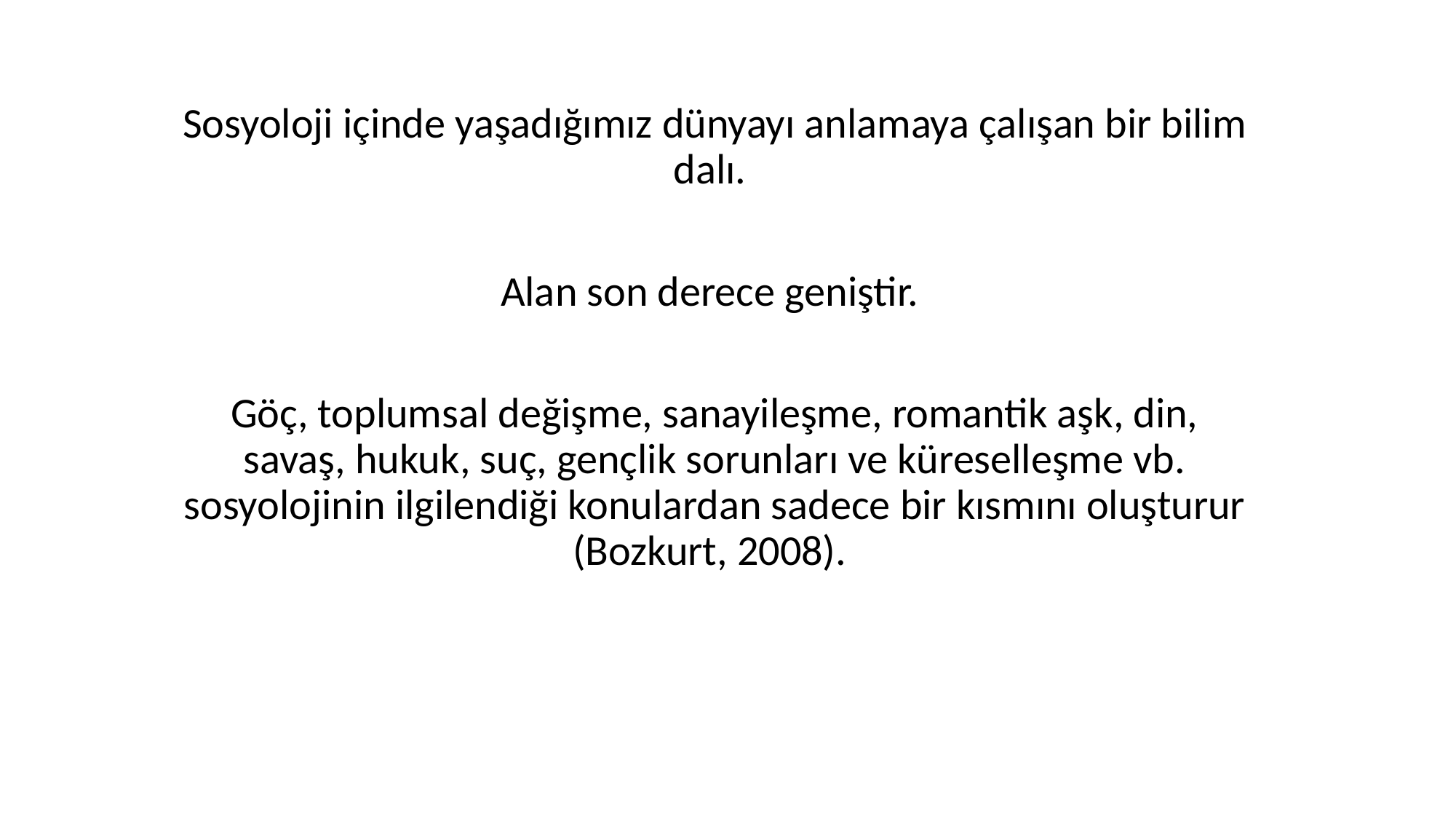

Sosyoloji içinde yaşadığımız dünyayı anlamaya çalışan bir bilim dalı.

Alan son derece geniştir.

Göç, toplumsal değişme, sanayileşme, romantik aşk, din, savaş, hukuk, suç, gençlik sorunları ve küreselleşme vb. sosyolojinin ilgilendiği konulardan sadece bir kısmını oluşturur (Bozkurt, 2008).